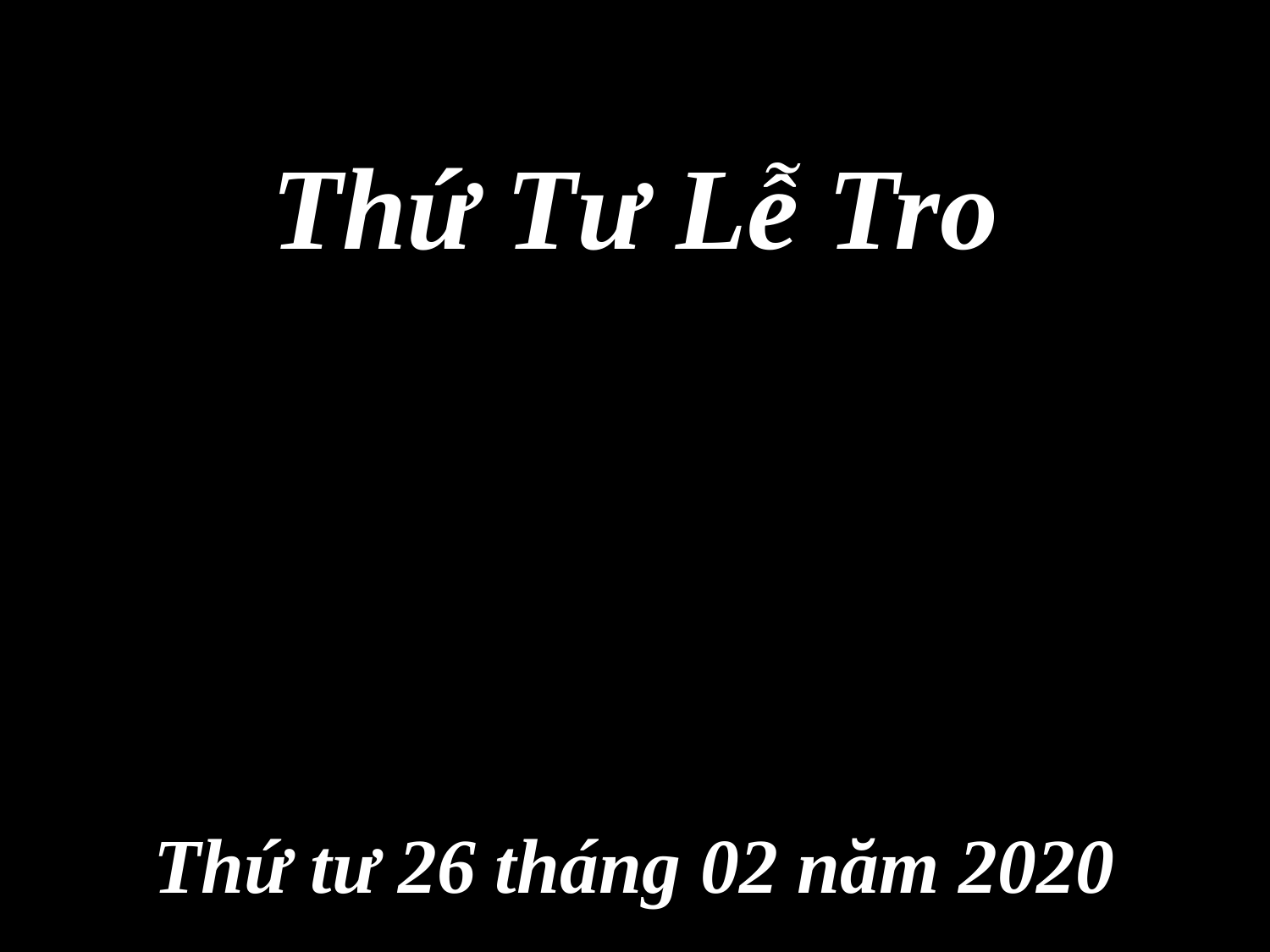

Thứ Tư Lễ Tro

Thứ tư 26 tháng 02 năm 2020